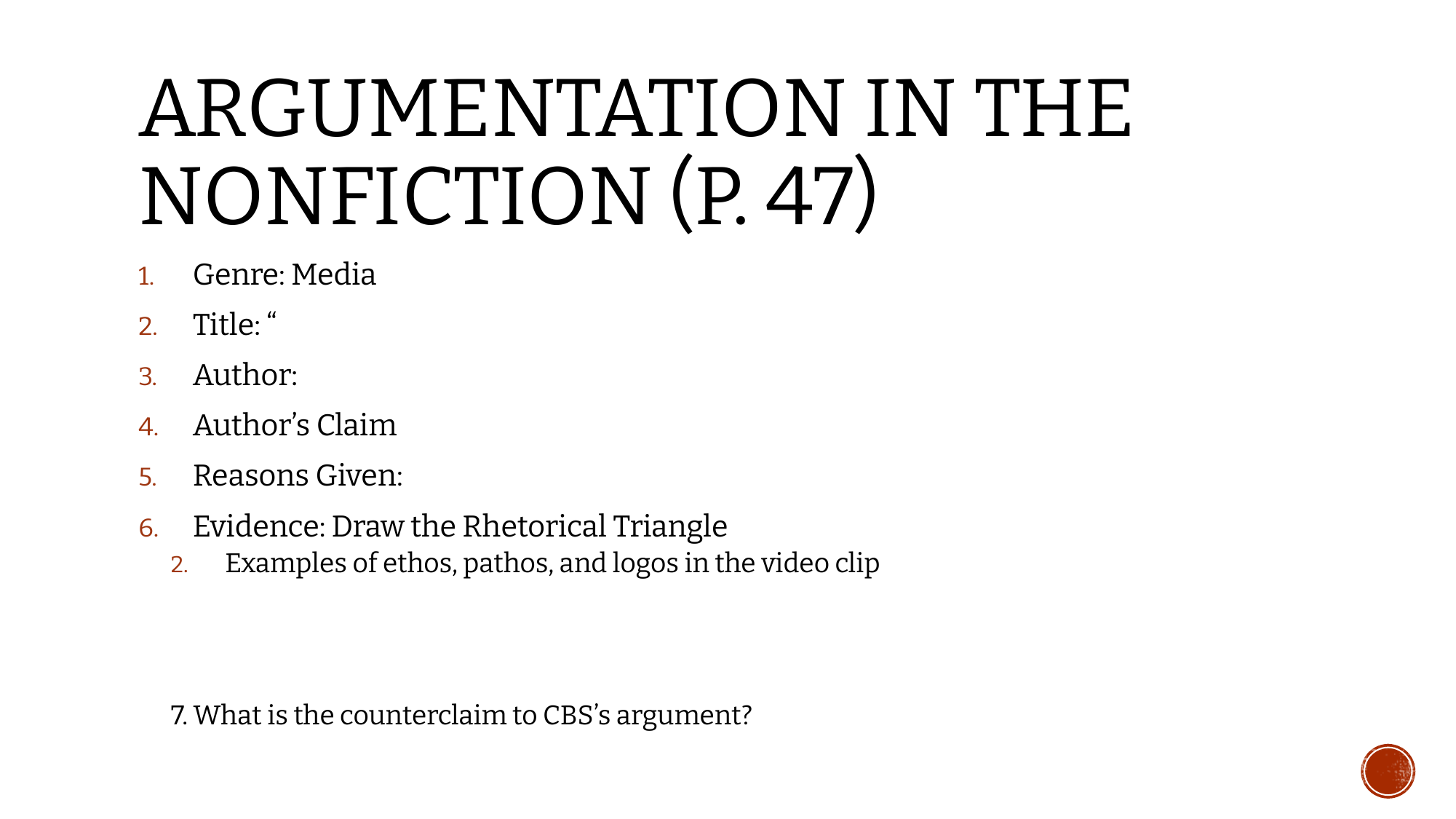

# Argumentation in the Nonfiction (p. 47)
Genre: Media
Title: “
Author:
Author’s Claim
Reasons Given:
Evidence: Draw the Rhetorical Triangle
Examples of ethos, pathos, and logos in the video clip

7. What is the counterclaim to CBS’s argument?